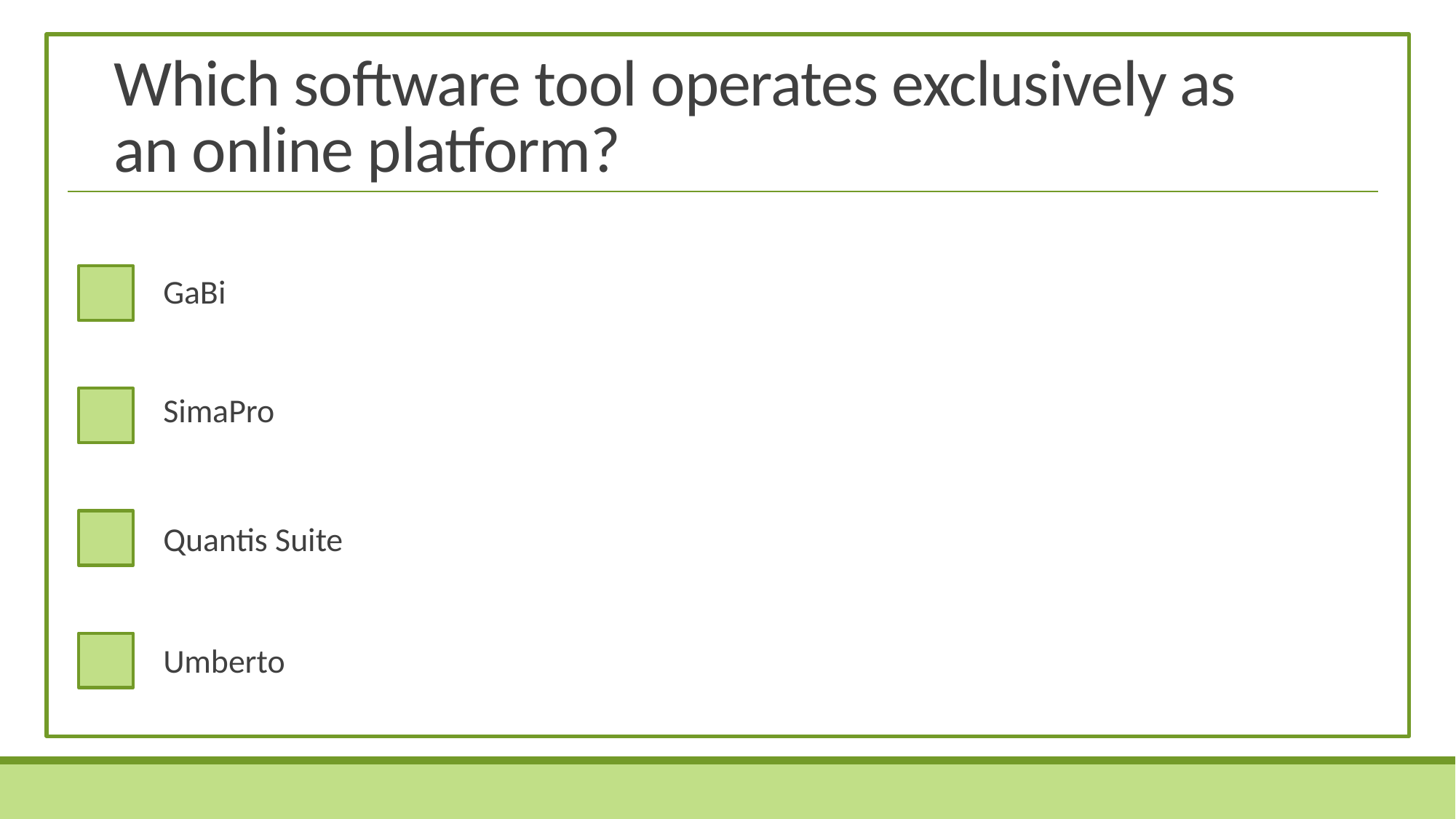

# Which software tool operates exclusively as an online platform?

GaBi

SimaPro

Quantis Suite

Umberto